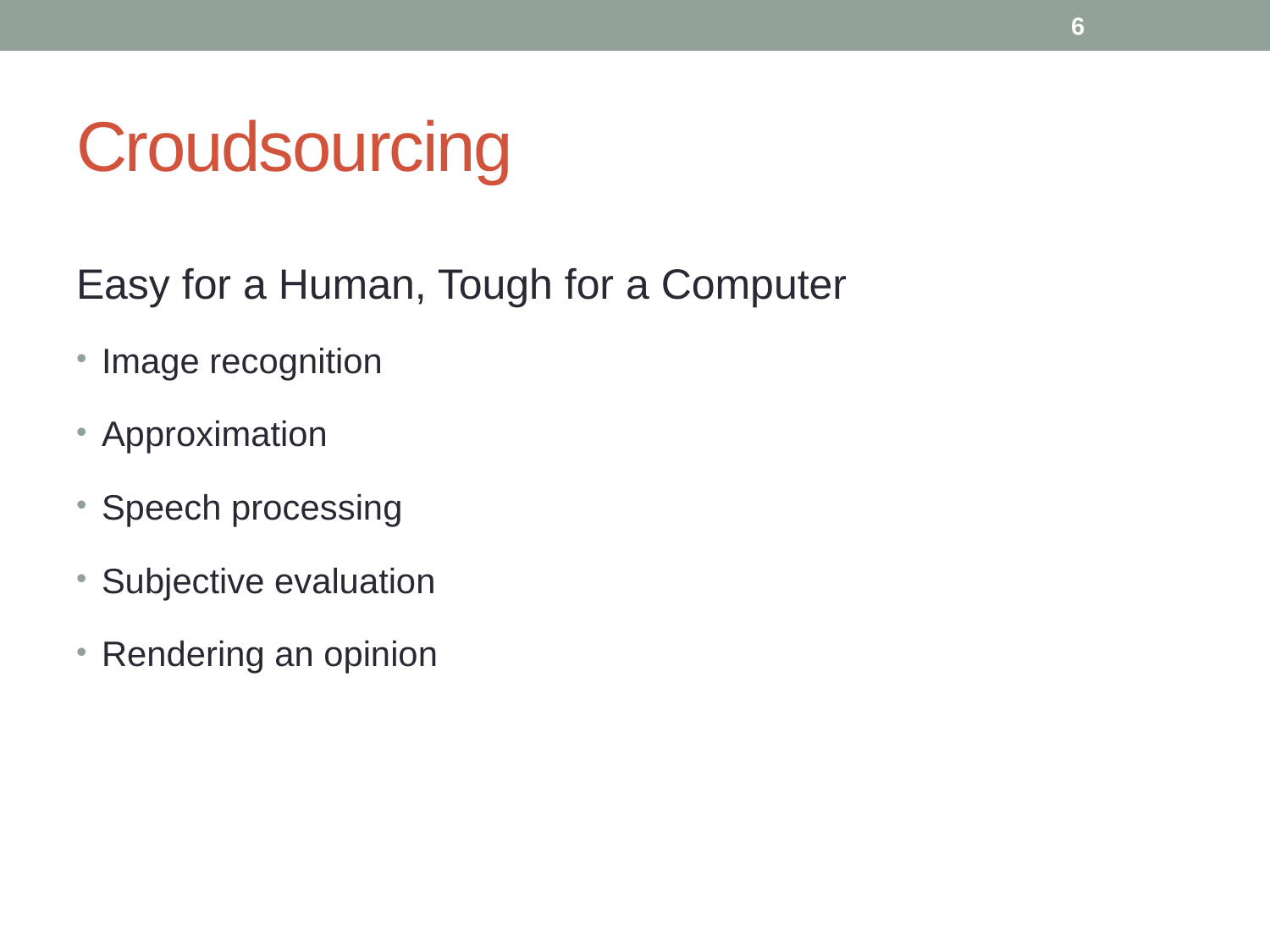

6
# Croudsourcing

Easy for a Human, Tough for a Computer

Image recognition

Approximation

Speech processing

Subjective evaluation

Rendering an opinion